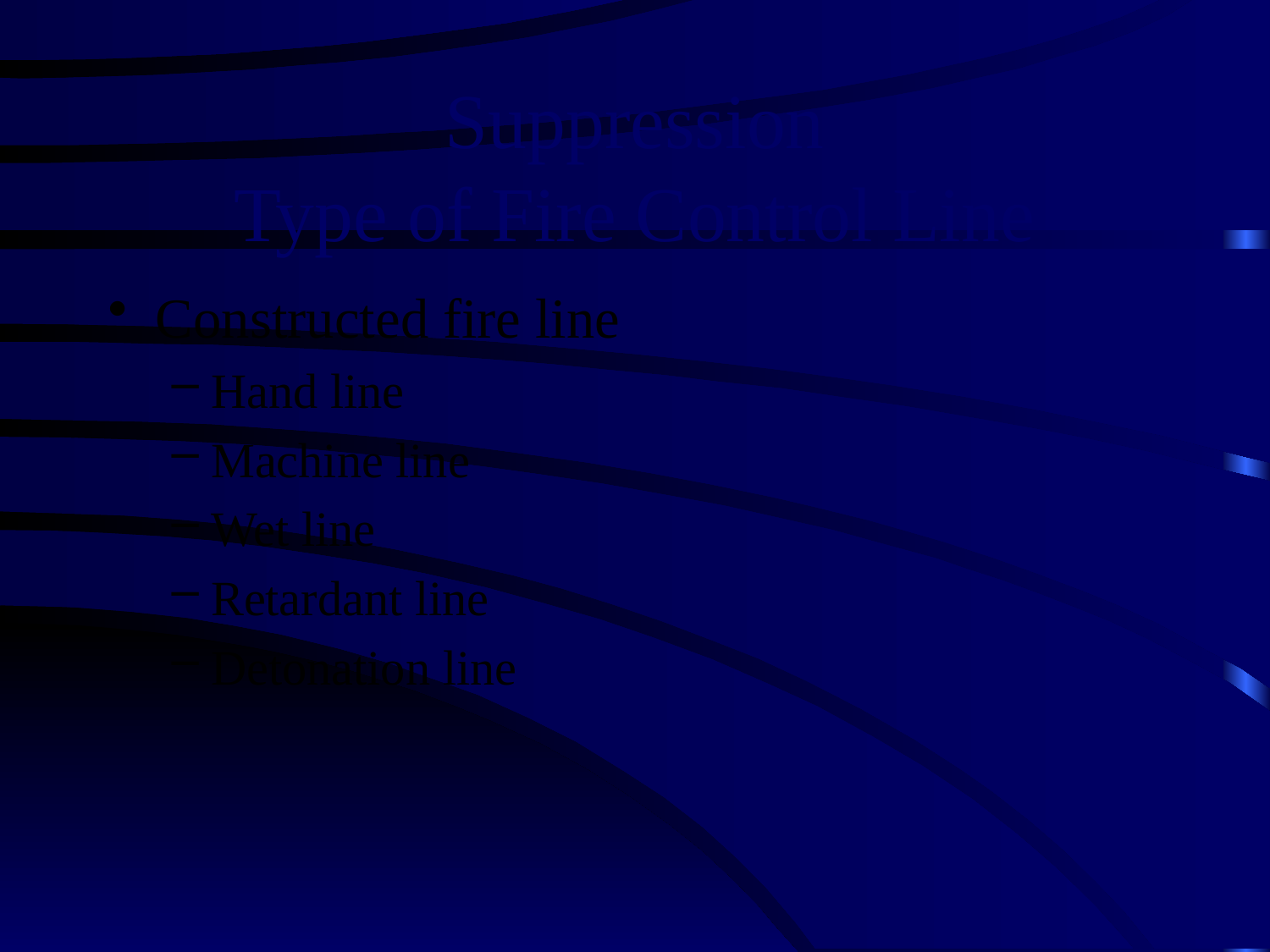

# Suppression Type of Fire Control Line
Constructed fire line
Hand line
Machine line
Wet line
Retardant line
Detonation line